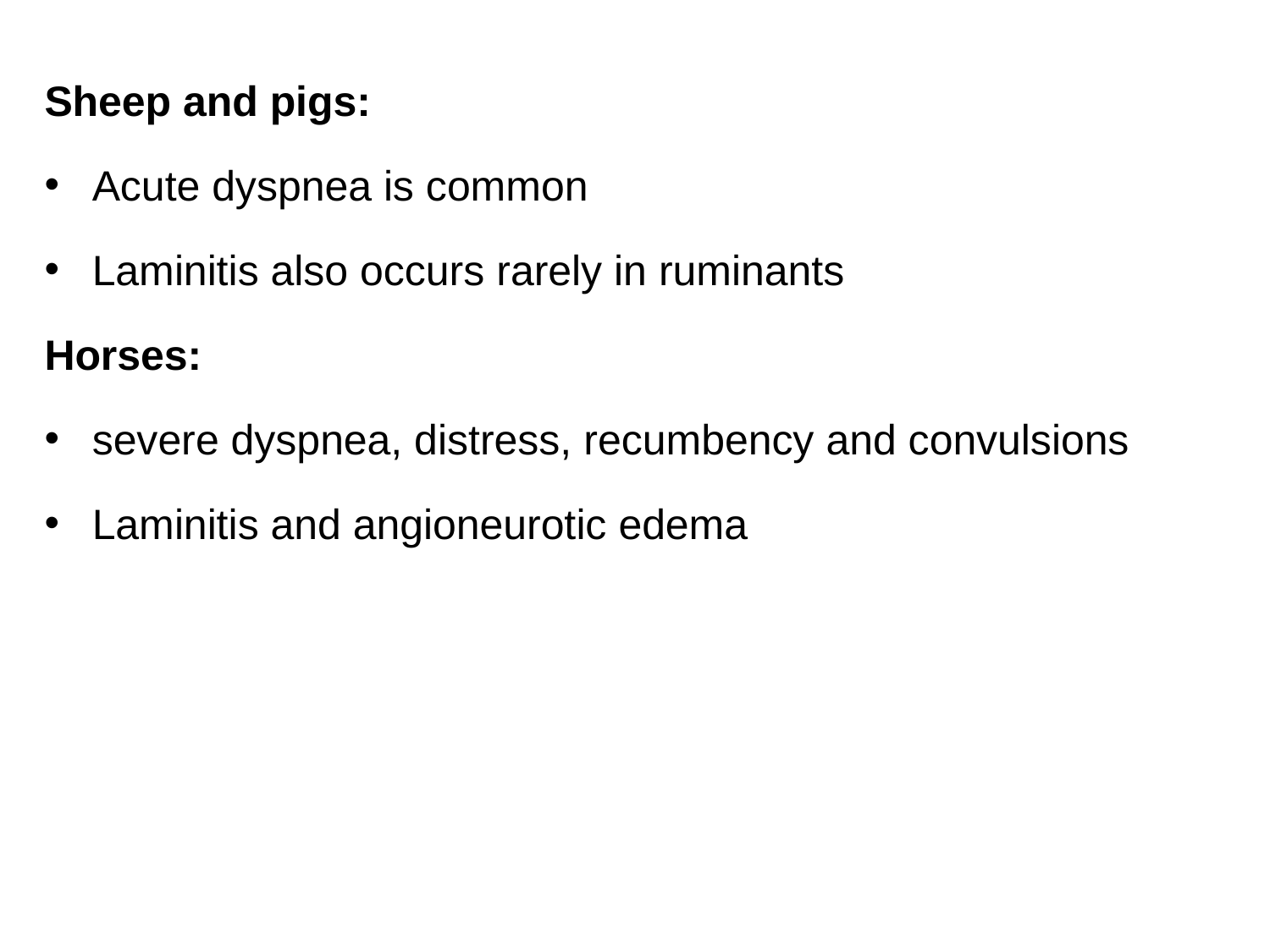

Sheep and pigs:
Acute dyspnea is common
Laminitis also occurs rarely in ruminants
Horses:
severe dyspnea, distress, recumbency and convulsions
Laminitis and angioneurotic edema